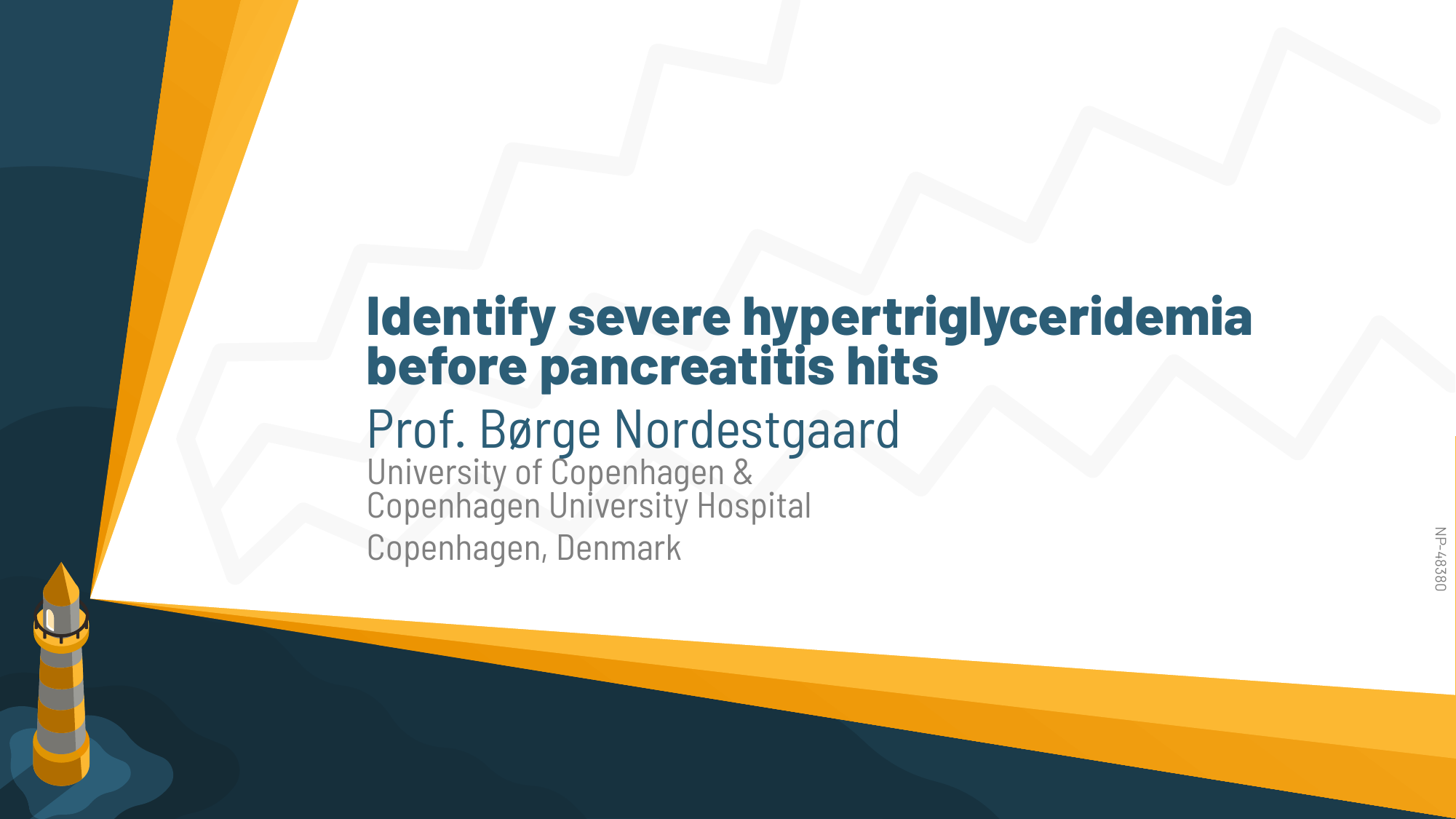

Identify severe hypertriglyceridemia  before pancreatitis hits
Prof. Børge Nordestgaard
University of Copenhagen &
Copenhagen University Hospital
Copenhagen, Denmark

NP-48380